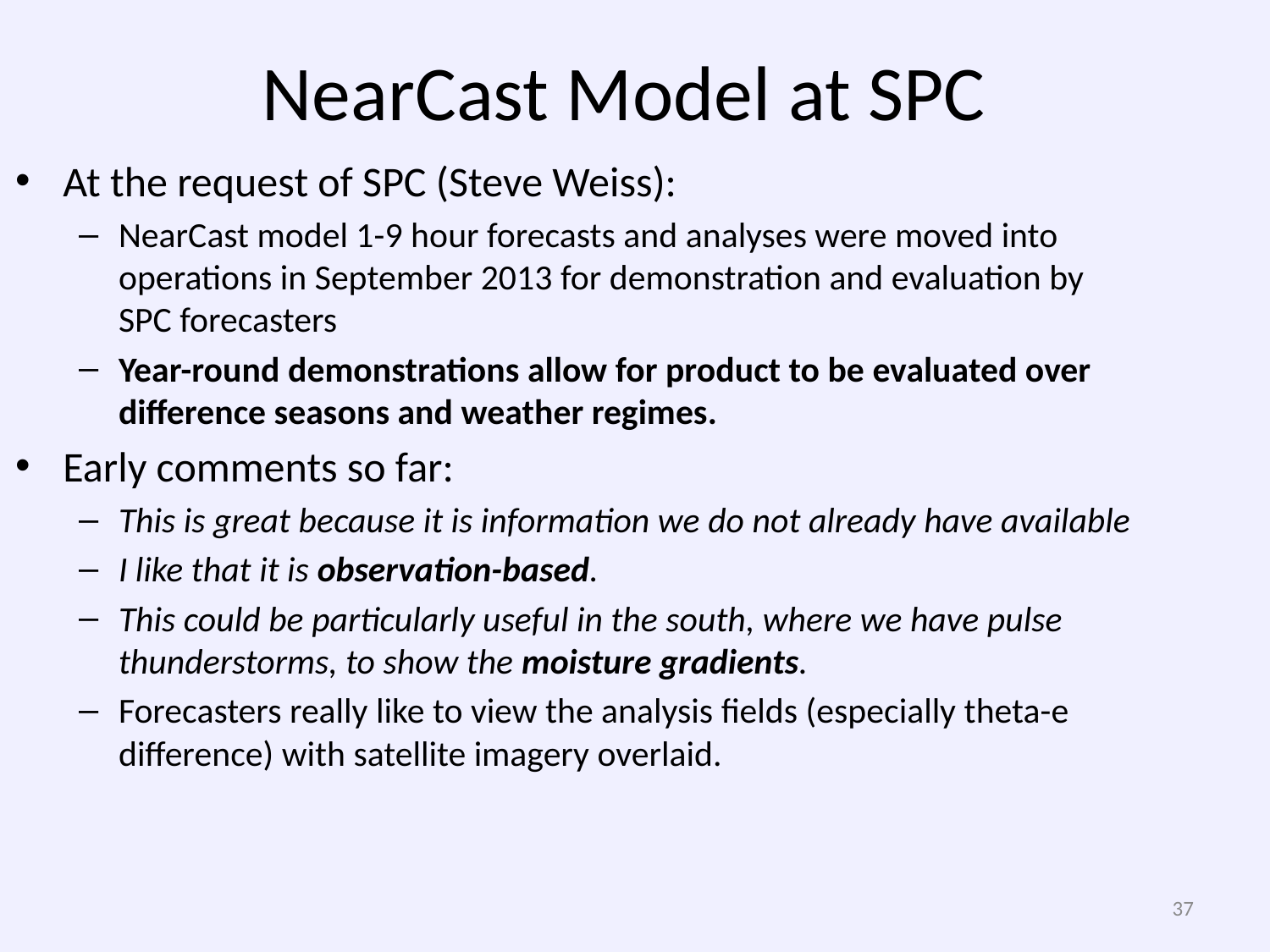

# NearCast Model at SPC
At the request of SPC (Steve Weiss):
NearCast model 1-9 hour forecasts and analyses were moved into operations in September 2013 for demonstration and evaluation by SPC forecasters
Year-round demonstrations allow for product to be evaluated over difference seasons and weather regimes.
Early comments so far:
This is great because it is information we do not already have available
I like that it is observation-based.
This could be particularly useful in the south, where we have pulse thunderstorms, to show the moisture gradients.
Forecasters really like to view the analysis fields (especially theta-e difference) with satellite imagery overlaid.

37